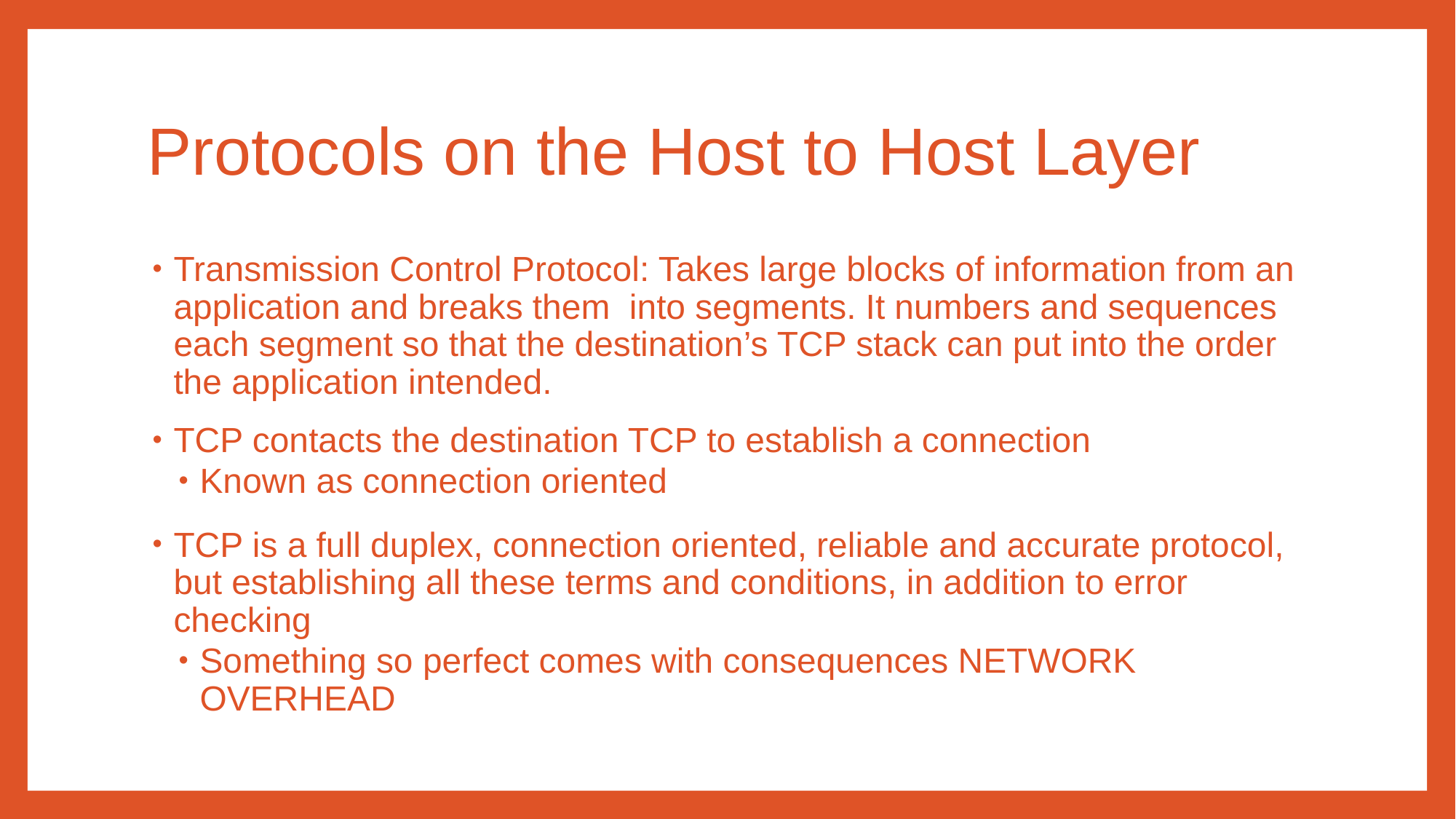

# Protocols on the Host to Host Layer
Transmission Control Protocol: Takes large blocks of information from an application and breaks them  into segments. It numbers and sequences each segment so that the destination’s TCP stack can put into the order the application intended.
TCP contacts the destination TCP to establish a connection
Known as connection oriented
TCP is a full duplex, connection oriented, reliable and accurate protocol, but establishing all these terms and conditions, in addition to error checking
Something so perfect comes with consequences NETWORK OVERHEAD